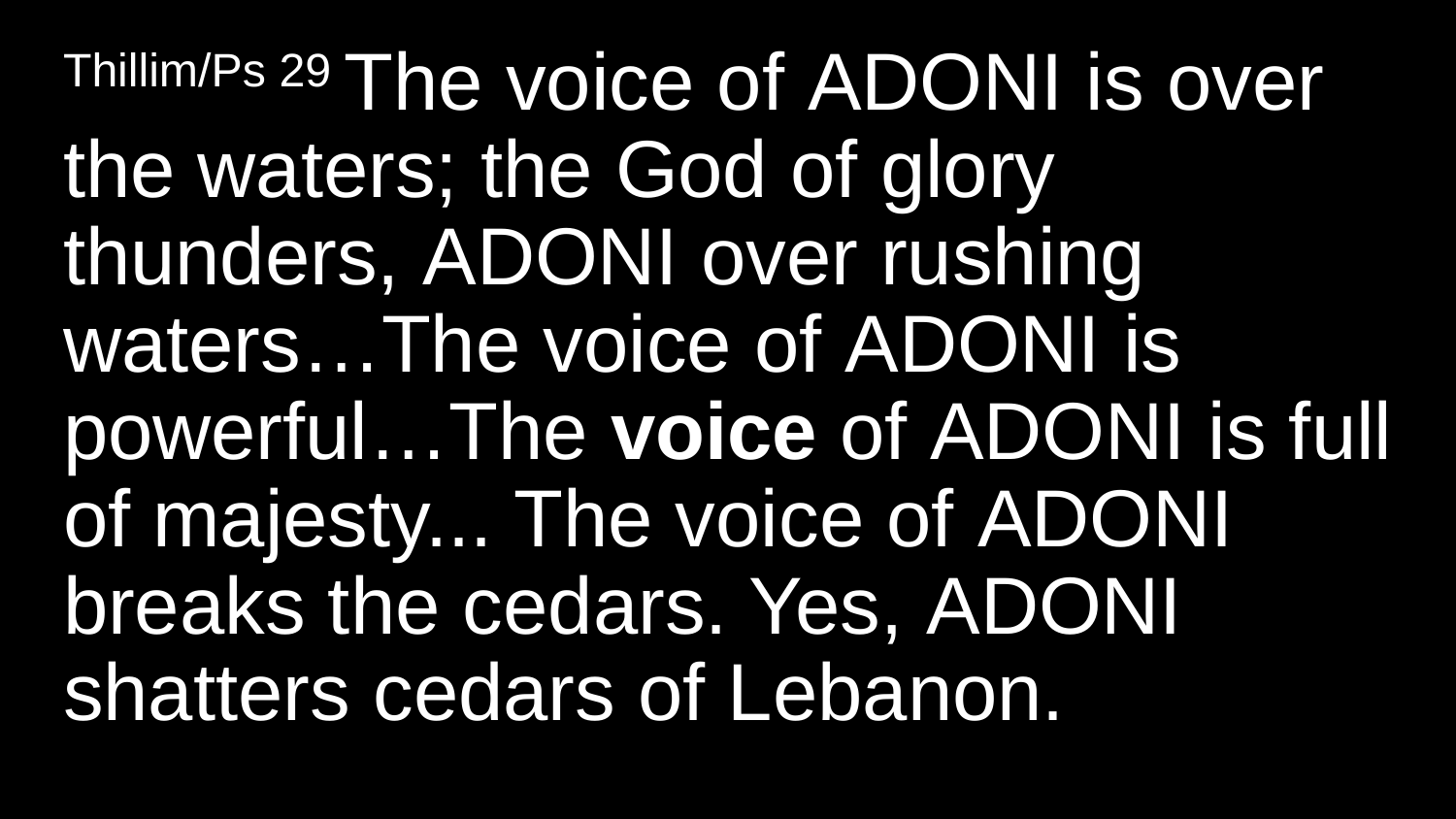

Thillim/Ps 29 The voice of Adoni is over the waters; the God of glory thunders, Adoni over rushing waters…The voice of Adoni is powerful…The voice of Adoni is full of majesty... The voice of Adoni breaks the cedars. Yes, Adoni shatters cedars of Lebanon.